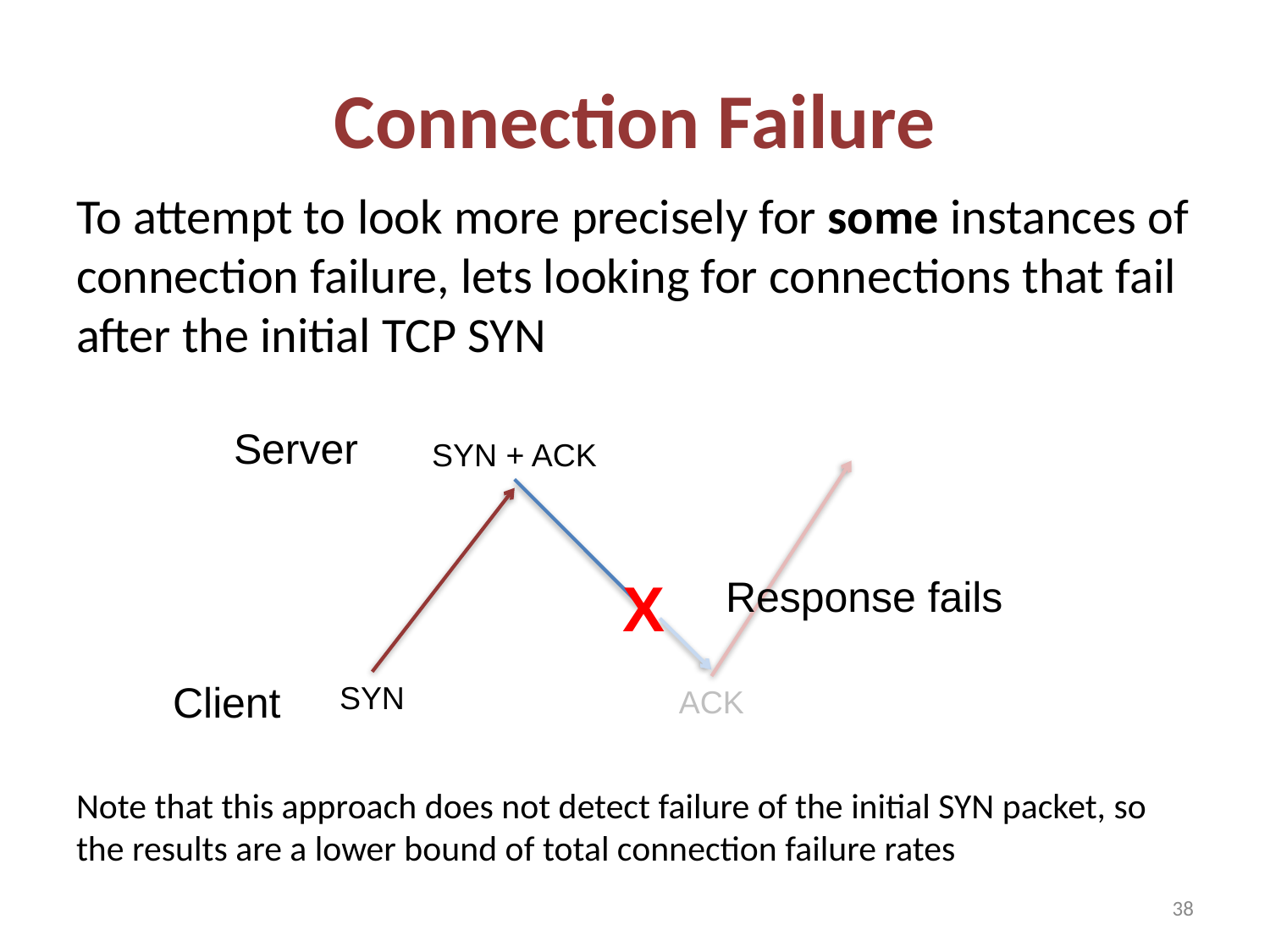

# Connection Failure
To attempt to look more precisely for some instances of connection failure, lets looking for connections that fail after the initial TCP SYN

Note that this approach does not detect failure of the initial SYN packet, so the results are a lower bound of total connection failure rates
Server
SYN + ACK
X
Response fails
Client
SYN
ACK
38